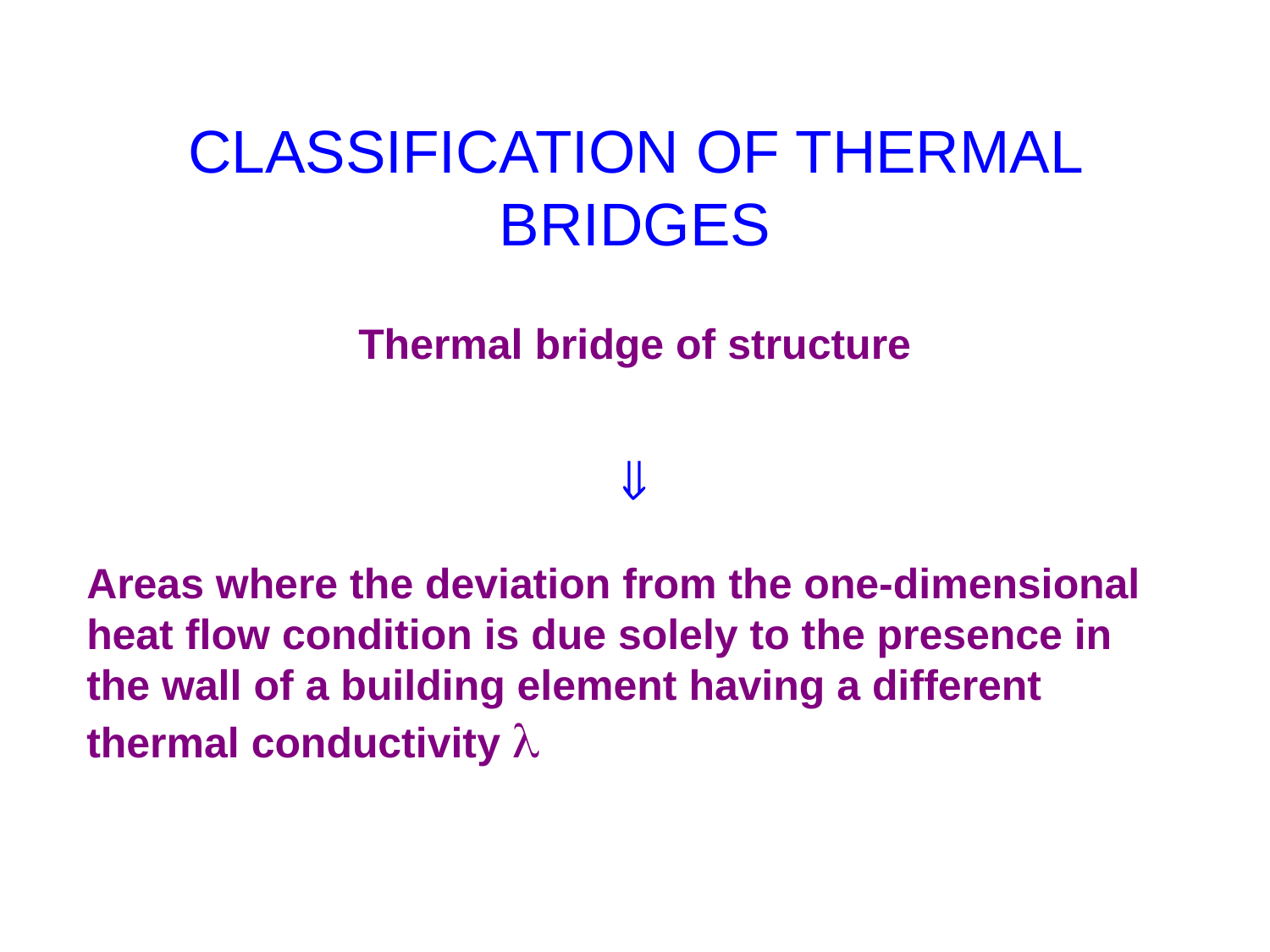

# CLASSIFICATION OF THERMAL BRIDGES
Thermal bridge of structure
⇓
Areas where the deviation from the one-dimensional heat flow condition is due solely to the presence in the wall of a building element having a different thermal conductivity λ